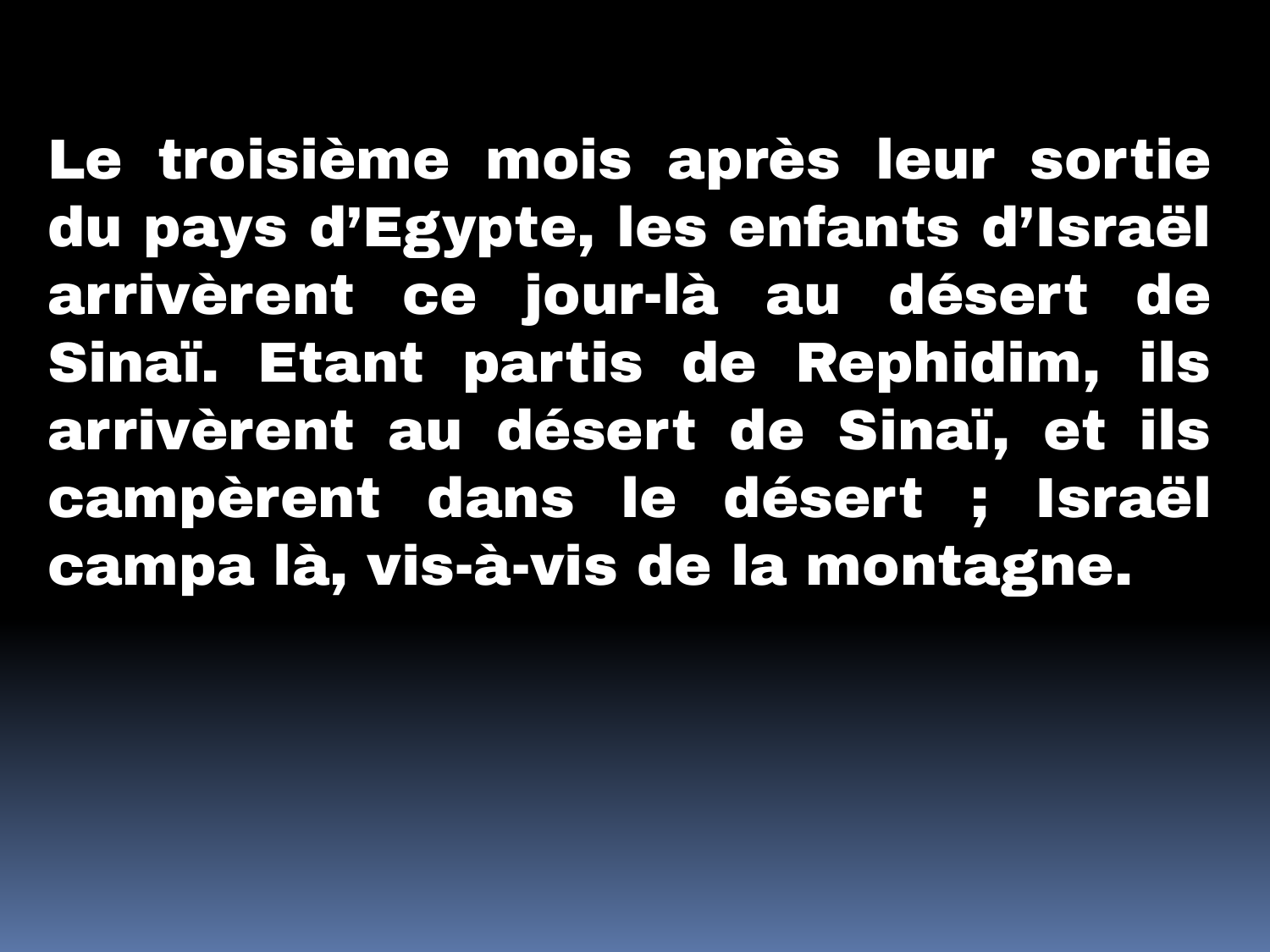

Le troisième mois après leur sortie du pays d’Egypte, les enfants d’Israël arrivèrent ce jour-là au désert de Sinaï. Etant partis de Rephidim, ils arrivèrent au désert de Sinaï, et ils campèrent dans le désert ; Israël campa là, vis-à-vis de la montagne.